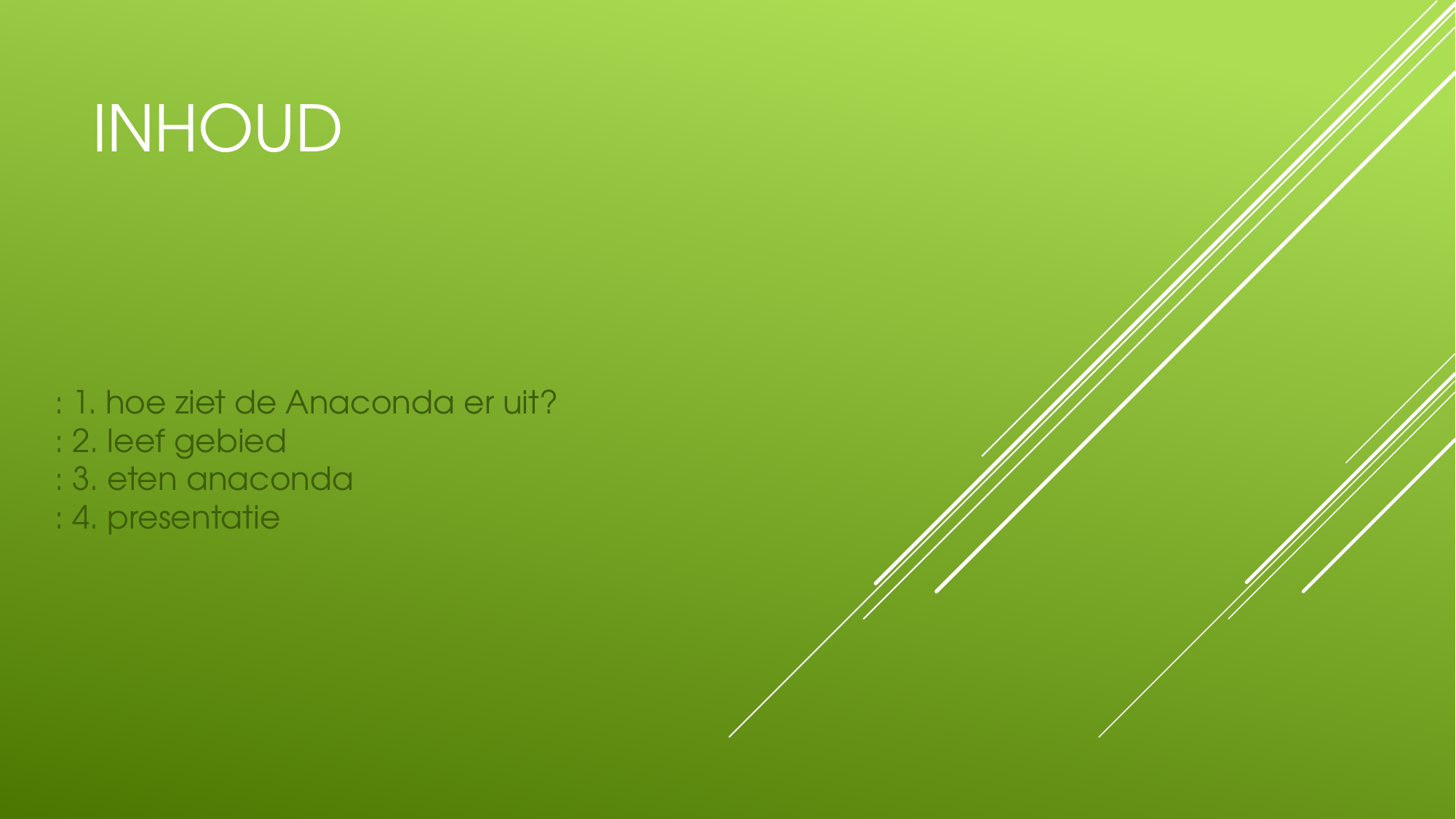

# inhoud

: 1. hoe ziet de Anaconda er uit?
: 2. leef gebied
: 3. eten anaconda
: 4. presentatie